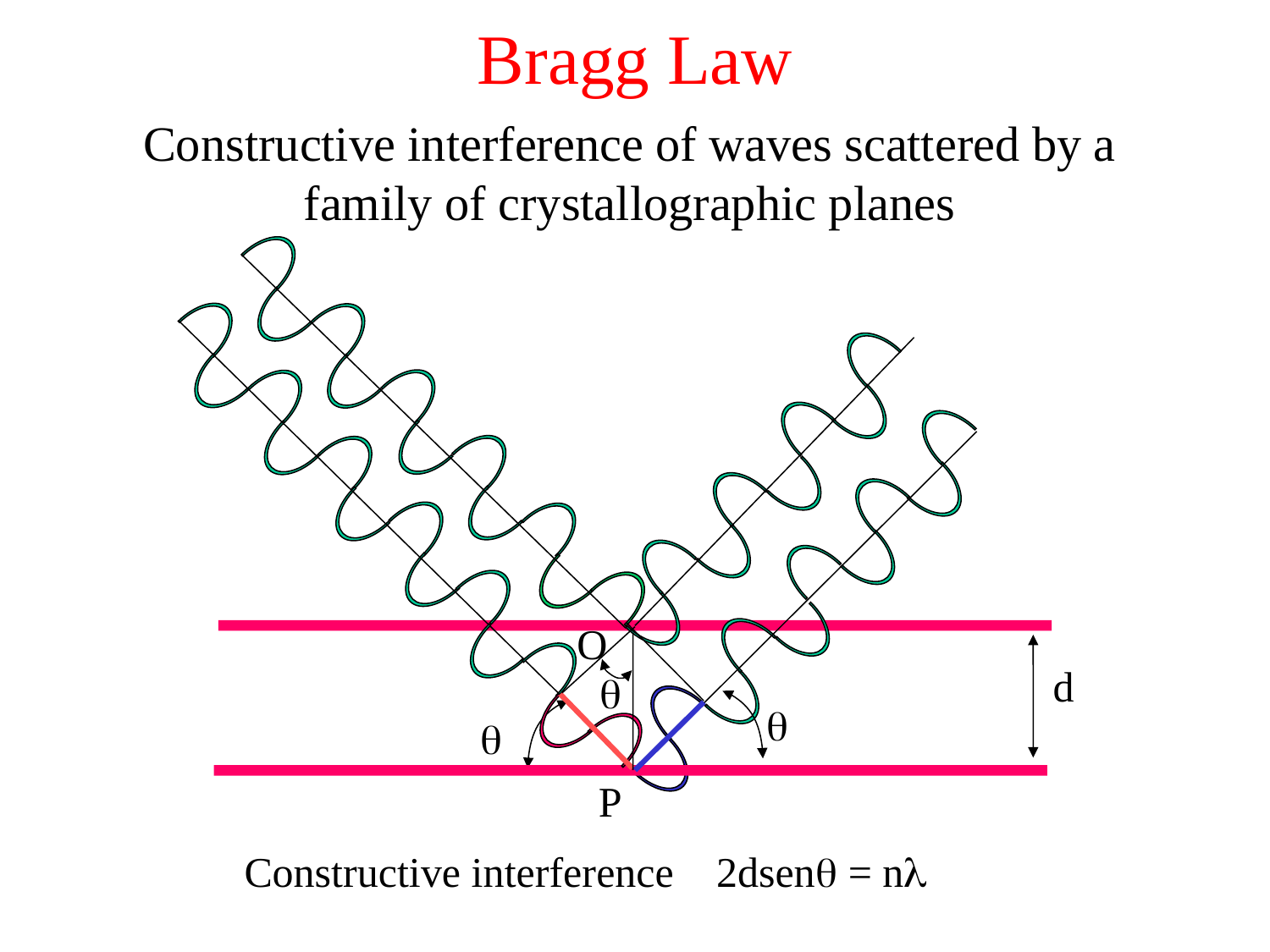

# Bragg Law
Constructive interference of waves scattered by a family of crystallographic planes

O

d

θ

θ

θ

P

Constructive interference    2dsenθ = nλ